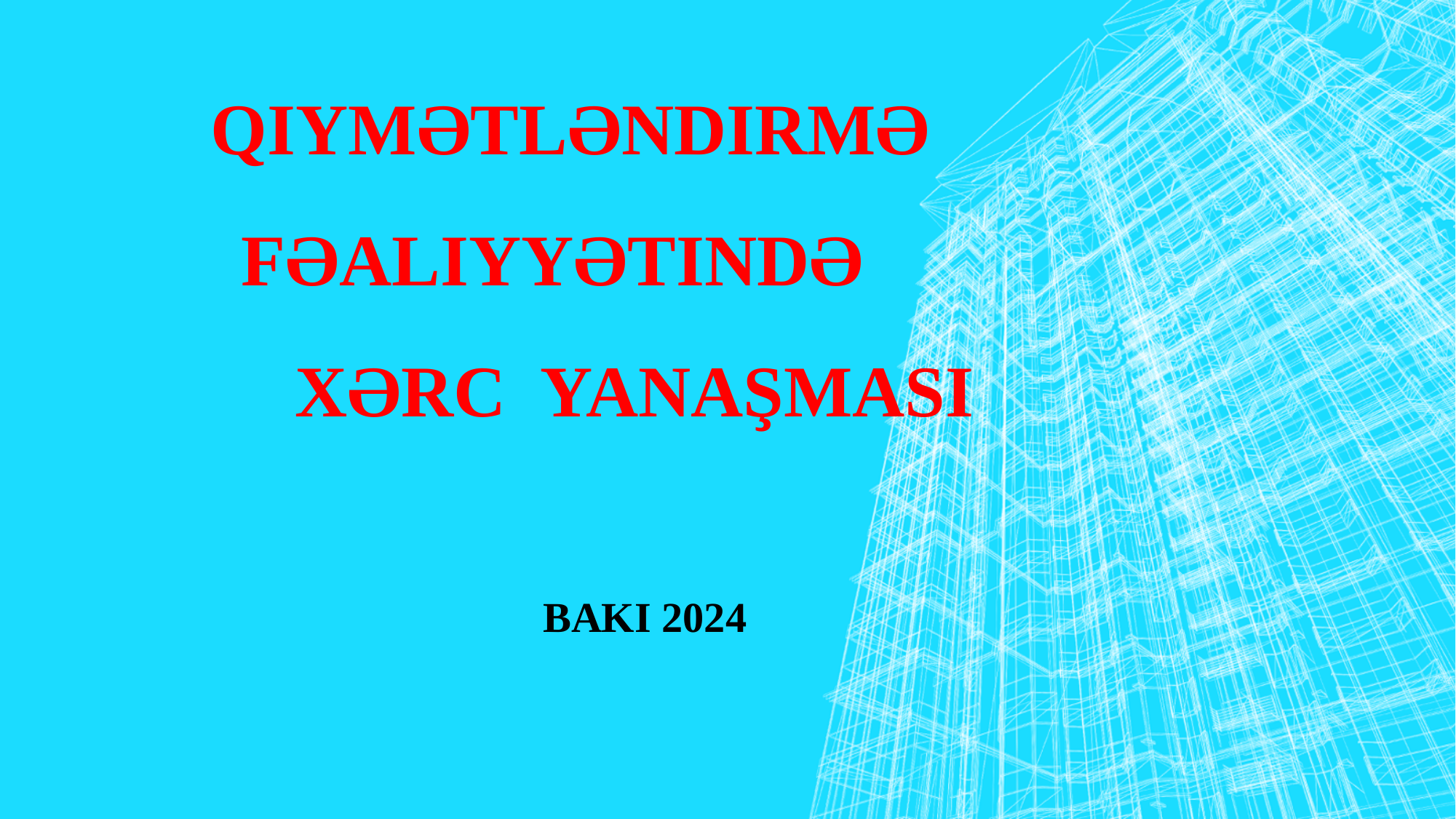

# Qiymətləndirmə fəaliyyətində xərc  yanaşmasI
  BAKI 2024